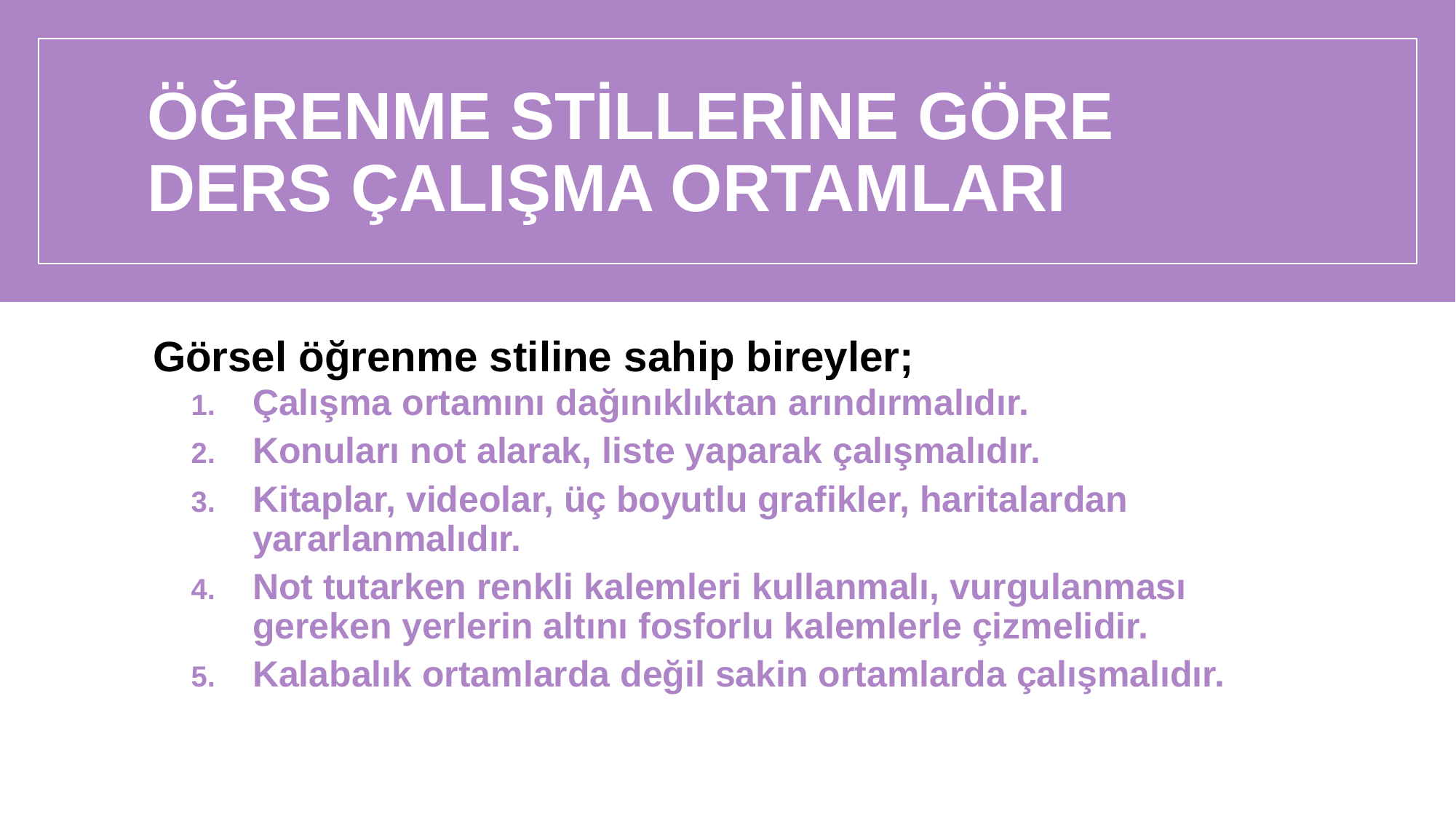

# ÖĞRENME STİLLERİNE GÖRE DERS ÇALIŞMA ORTAMLARI

Görsel öğrenme stiline sahip bireyler;
Çalışma ortamını dağınıklıktan arındırmalıdır.
Konuları not alarak, liste yaparak çalışmalıdır.
Kitaplar, videolar, üç boyutlu grafikler, haritalardan yararlanmalıdır.
Not tutarken renkli kalemleri kullanmalı, vurgulanması gereken yerlerin altını fosforlu kalemlerle çizmelidir.
Kalabalık ortamlarda değil sakin ortamlarda çalışmalıdır.